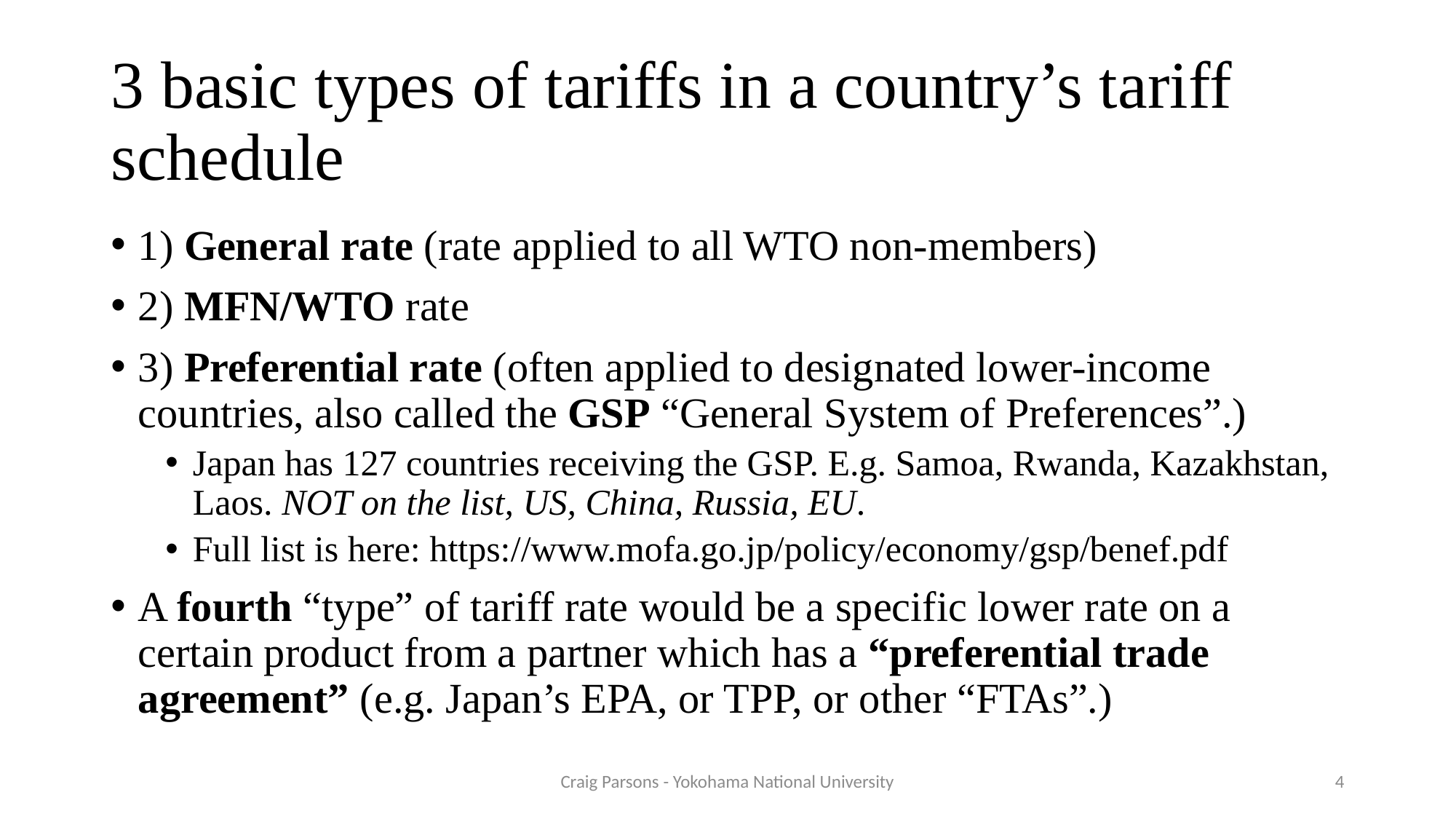

# 3 basic types of tariffs in a country’s tariff schedule
1) General rate (rate applied to all WTO non-members)
2) MFN/WTO rate
3) Preferential rate (often applied to designated lower-income countries, also called the GSP “General System of Preferences”.)
Japan has 127 countries receiving the GSP. E.g. Samoa, Rwanda, Kazakhstan, Laos. NOT on the list, US, China, Russia, EU.
Full list is here: https://www.mofa.go.jp/policy/economy/gsp/benef.pdf
A fourth “type” of tariff rate would be a specific lower rate on a certain product from a partner which has a “preferential trade agreement” (e.g. Japan’s EPA, or TPP, or other “FTAs”.)
Craig Parsons - Yokohama National University
4